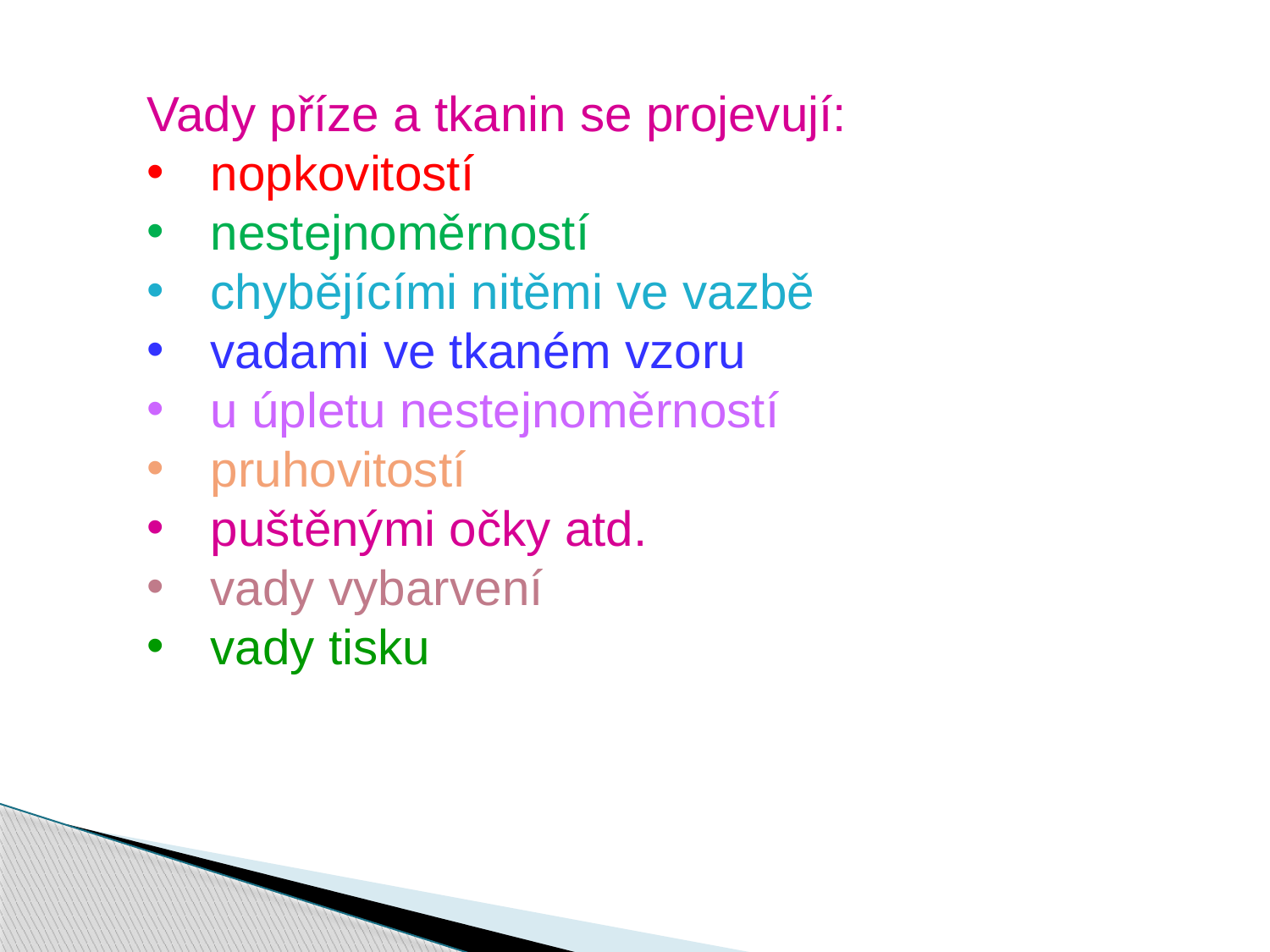

Vady příze a tkanin se projevují:
nopkovitostí
nestejnoměrností
chybějícími nitěmi ve vazbě
vadami ve tkaném vzoru
u úpletu nestejnoměrností
pruhovitostí
puštěnými očky atd.
vady vybarvení
vady tisku